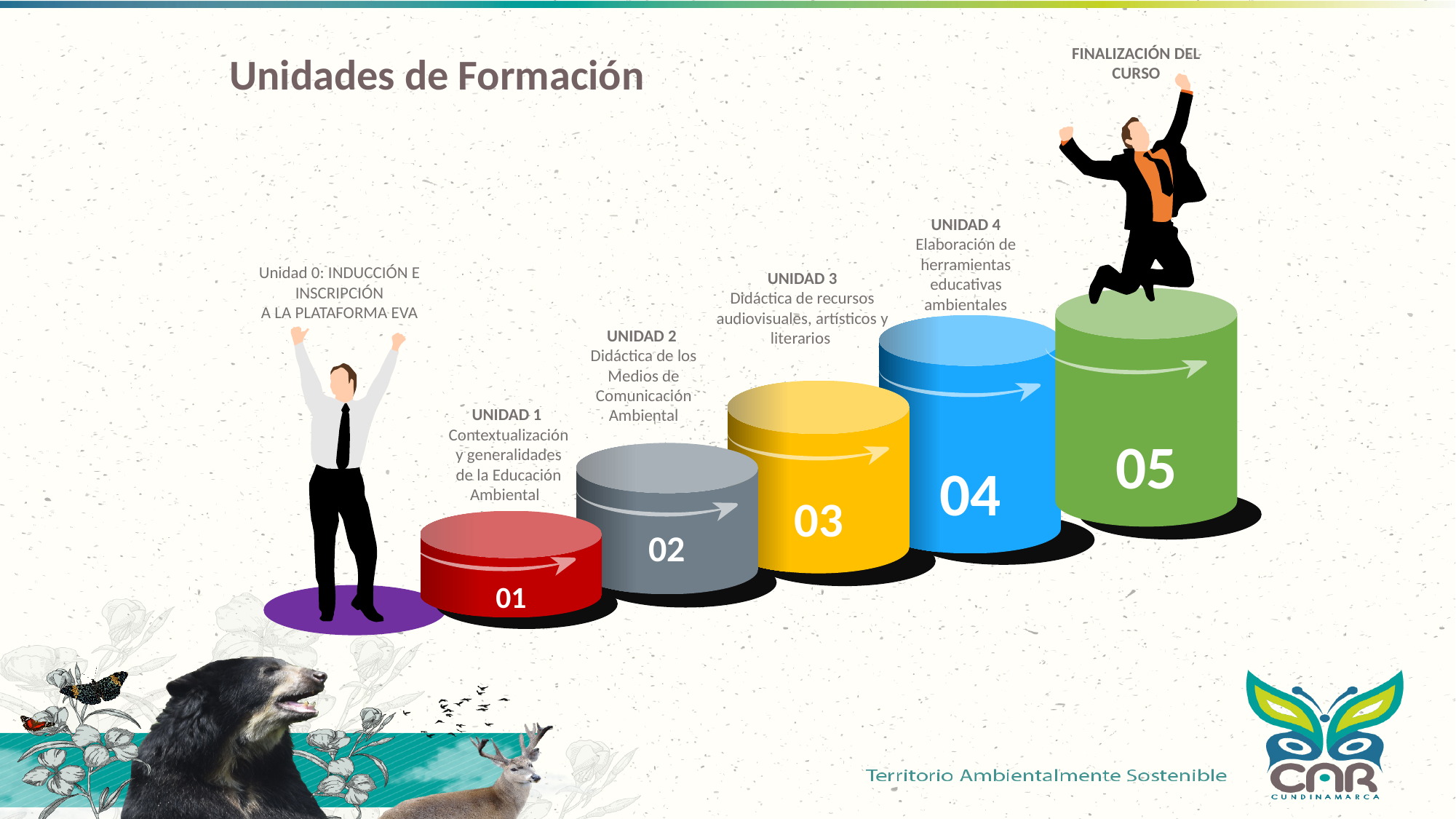

# Unidades de Formación
FINALIZACIÓN DEL CURSO

UNIDAD 4 Elaboración de herramientas educativas ambientales
Unidad 0: INDUCCIÓN E INSCRIPCIÓN
A LA PLATAFORMA EVA
UNIDAD 3
Didáctica de recursos audiovisuales, artísticos y literarios
05
04
UNIDAD 2
Didáctica de los Medios de Comunicación Ambiental

03
UNIDAD 1
Contextualización y generalidades de la Educación Ambiental

02

01